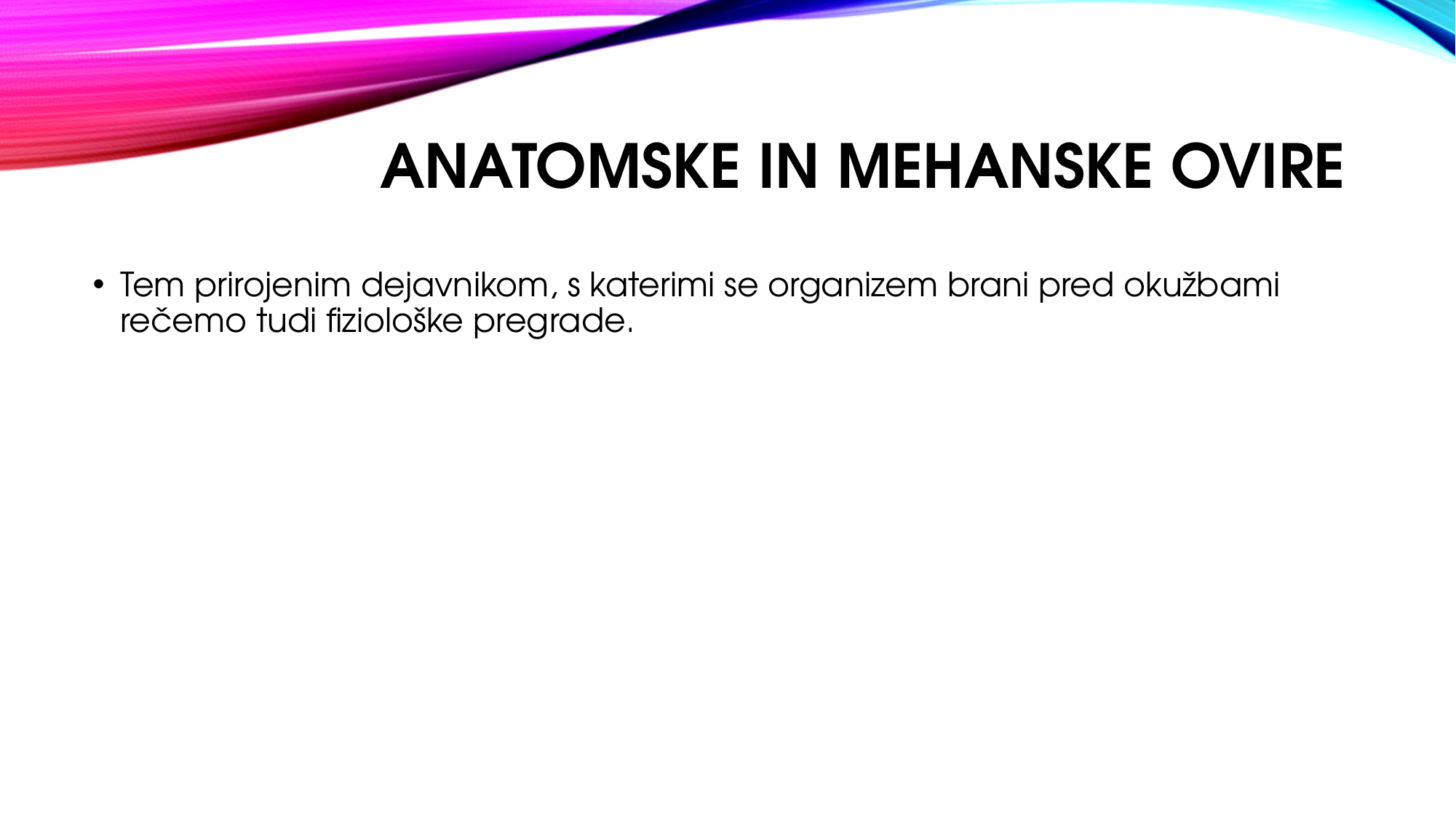

# Anatomske in mehanske ovire
Tem prirojenim dejavnikom, s katerimi se organizem brani pred okužbami rečemo tudi fiziološke pregrade.